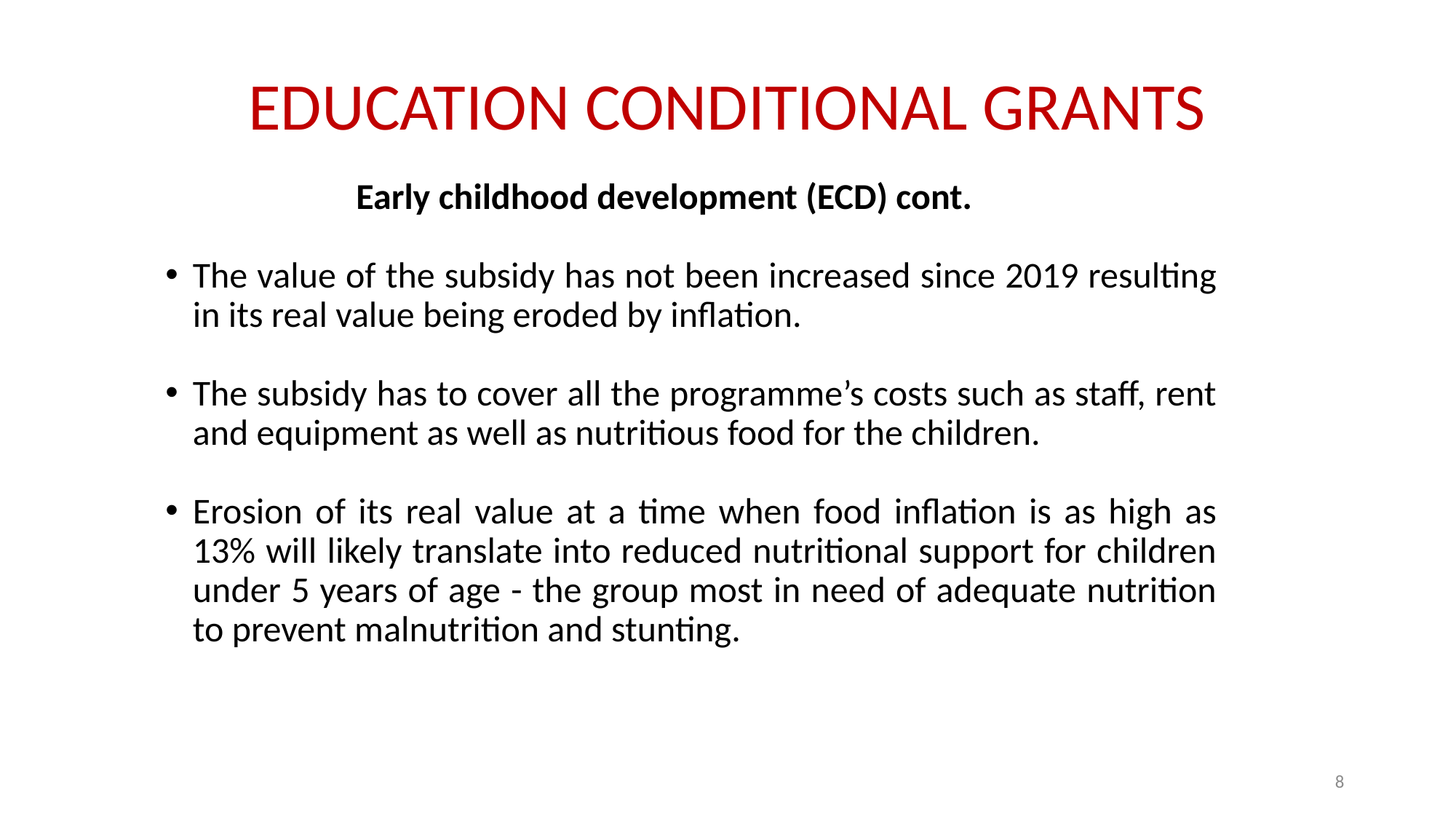

# EDUCATION CONDITIONAL GRANTS
Early childhood development (ECD) cont.

The value of the subsidy has not been increased since 2019 resulting in its real value being eroded by inflation.

The subsidy has to cover all the programme’s costs such as staff, rent and equipment as well as nutritious food for the children.

Erosion of its real value at a time when food inflation is as high as 13% will likely translate into reduced nutritional support for children under 5 years of age - the group most in need of adequate nutrition to prevent malnutrition and stunting.

8